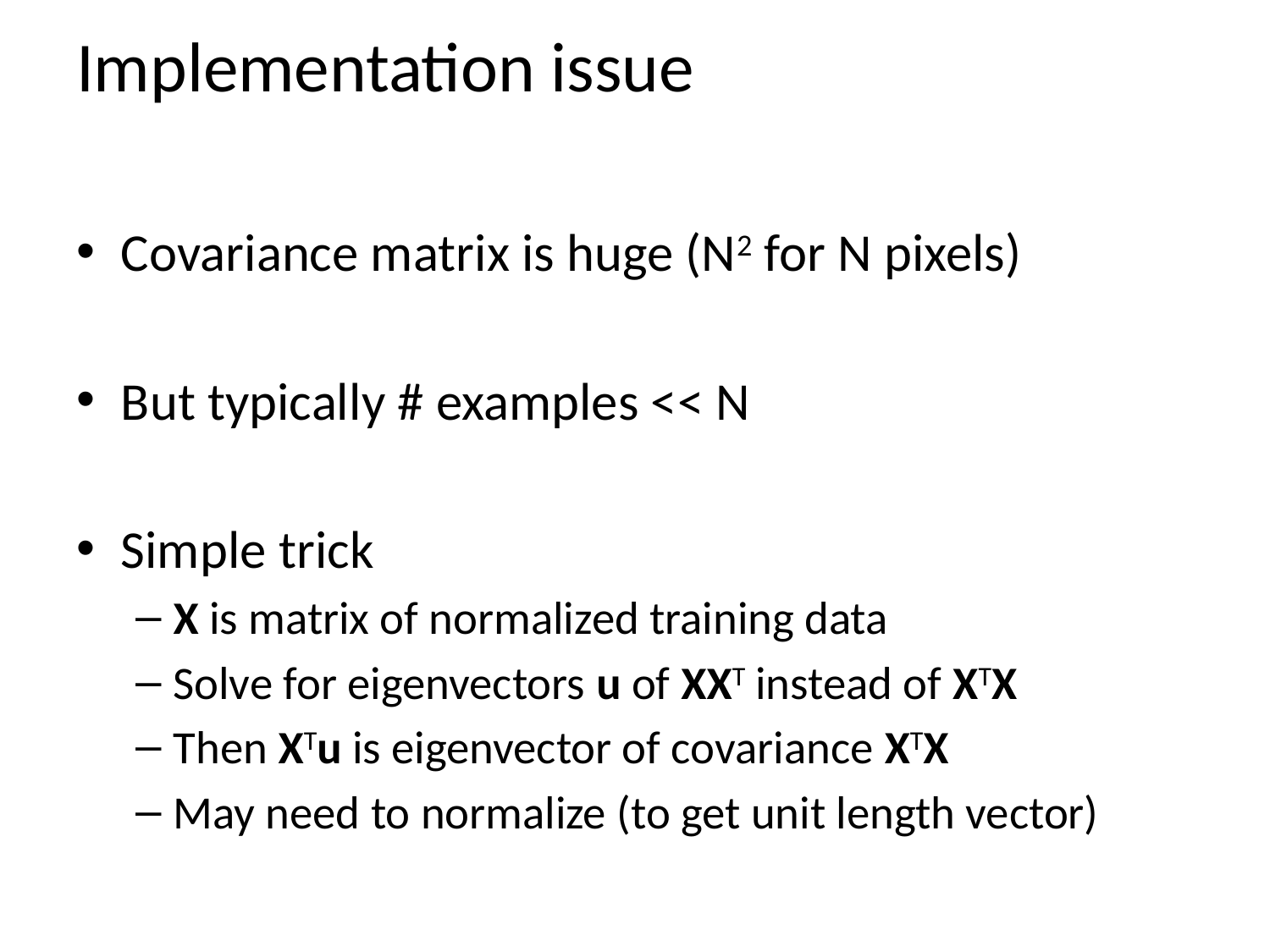

# Implementation issue

Covariance matrix is huge (N2 for N pixels)

But typically # examples << N

Simple trick
X is matrix of normalized training data
Solve for eigenvectors u of XXT instead of XTX
Then XTu is eigenvector of covariance XTX
May need to normalize (to get unit length vector)